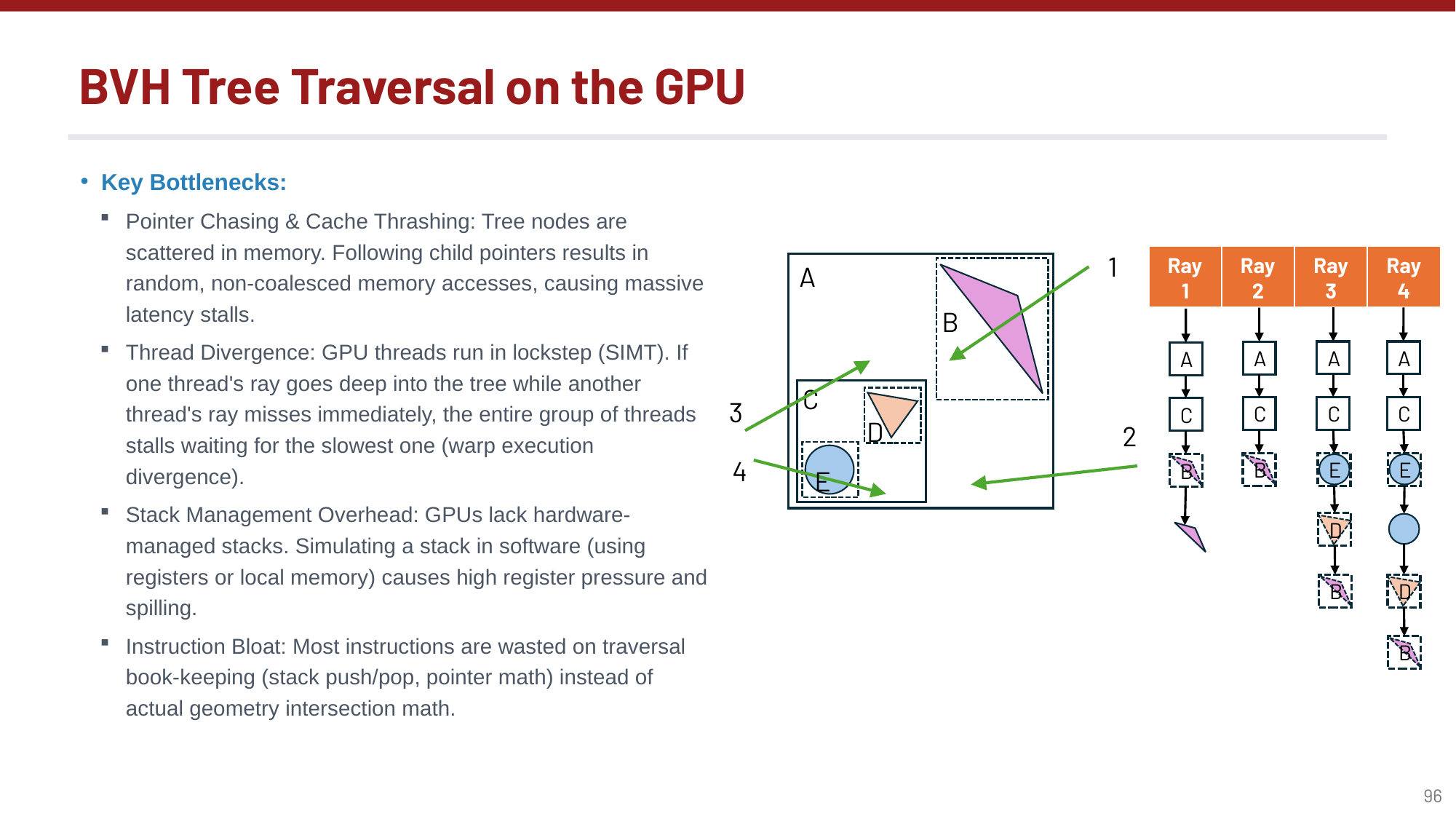

# BVH Tree Traversal on the GPU
Key Bottlenecks:
Pointer Chasing & Cache Thrashing: Tree nodes are scattered in memory. Following child pointers results in random, non-coalesced memory accesses, causing massive latency stalls.
Thread Divergence: GPU threads run in lockstep (SIMT). If one thread's ray goes deep into the tree while another thread's ray misses immediately, the entire group of threads stalls waiting for the slowest one (warp execution divergence).
Stack Management Overhead: GPUs lack hardware-managed stacks. Simulating a stack in software (using registers or local memory) causes high register pressure and spilling.
Instruction Bloat: Most instructions are wasted on traversal book-keeping (stack push/pop, pointer math) instead of actual geometry intersection math.
1
| Ray 1 | Ray 2 | Ray 3 | Ray 4 |
| --- | --- | --- | --- |

A

B
A
A
A
A
C

3
C
C
C
C
D
2

4
B

E

E

B

E

D

D
B

B

96